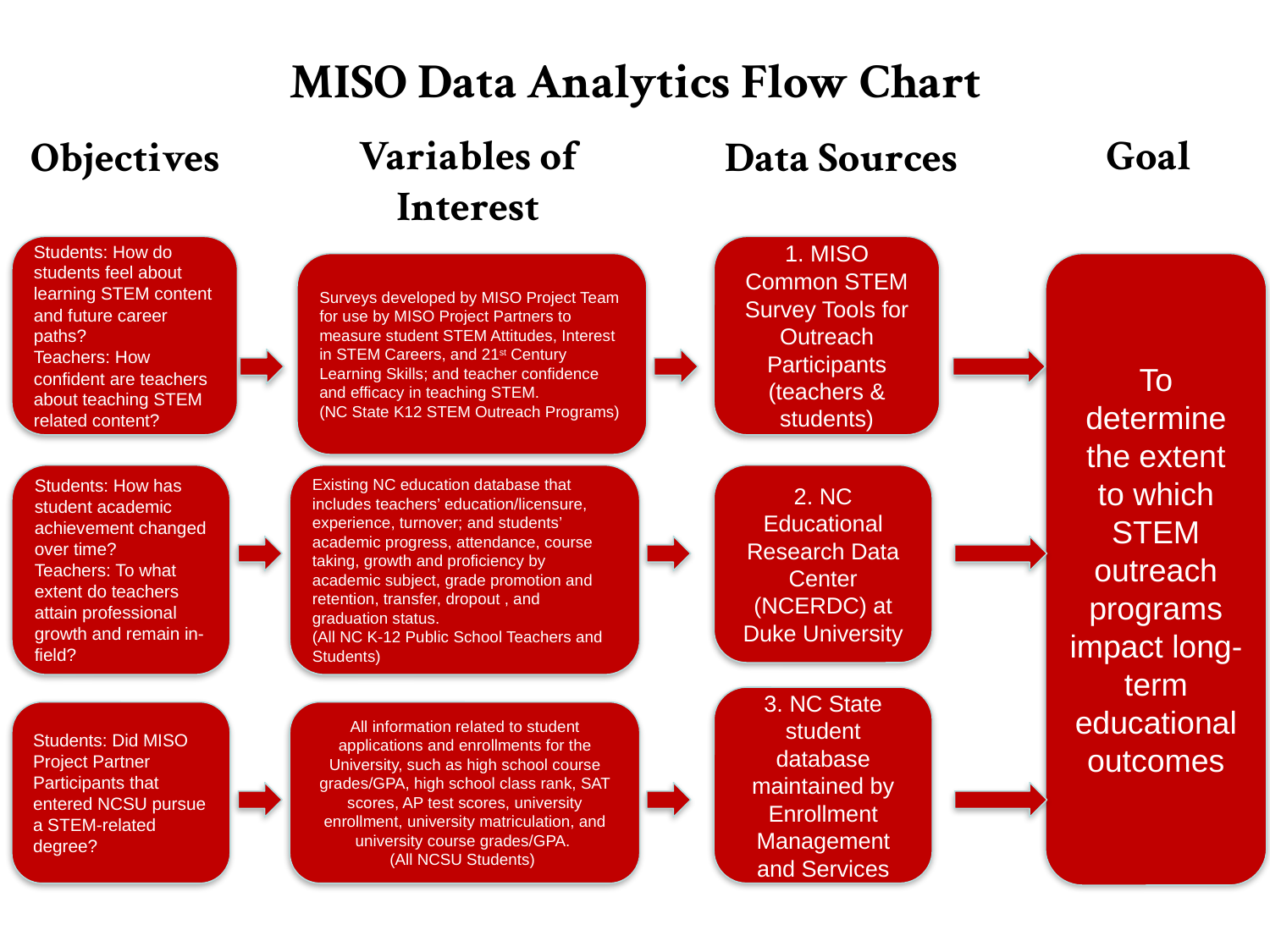

# MISO Data Analytics Flow Chart
Variables of Interest
Goal
Objectives
Data Sources
Students: How do students feel about learning STEM content and future career paths?
Teachers: How confident are teachers about teaching STEM related content?
1. MISO Common STEM Survey Tools for Outreach Participants (teachers & students)
Surveys developed by MISO Project Team for use by MISO Project Partners to measure student STEM Attitudes, Interest in STEM Careers, and 21st Century Learning Skills; and teacher confidence and efficacy in teaching STEM.
(NC State K12 STEM Outreach Programs)
To determine the extent to which STEM outreach programs impact long-term educational outcomes

Students: How has student academic achievement changed over time?
Teachers: To what extent do teachers attain professional growth and remain in-field?
Existing NC education database that includes teachers’ education/licensure, experience, turnover; and students’ academic progress, attendance, course taking, growth and proficiency by academic subject, grade promotion and retention, transfer, dropout , and graduation status.
(All NC K-12 Public School Teachers and Students)
2. NC Educational Research Data Center (NCERDC) at Duke University

3. NC State student database maintained by Enrollment Management and Services
Students: Did MISO Project Partner Participants that entered NCSU pursue a STEM-related degree?
All information related to student applications and enrollments for the University, such as high school course grades/GPA, high school class rank, SAT scores, AP test scores, university enrollment, university matriculation, and university course grades/GPA.
(All NCSU Students)